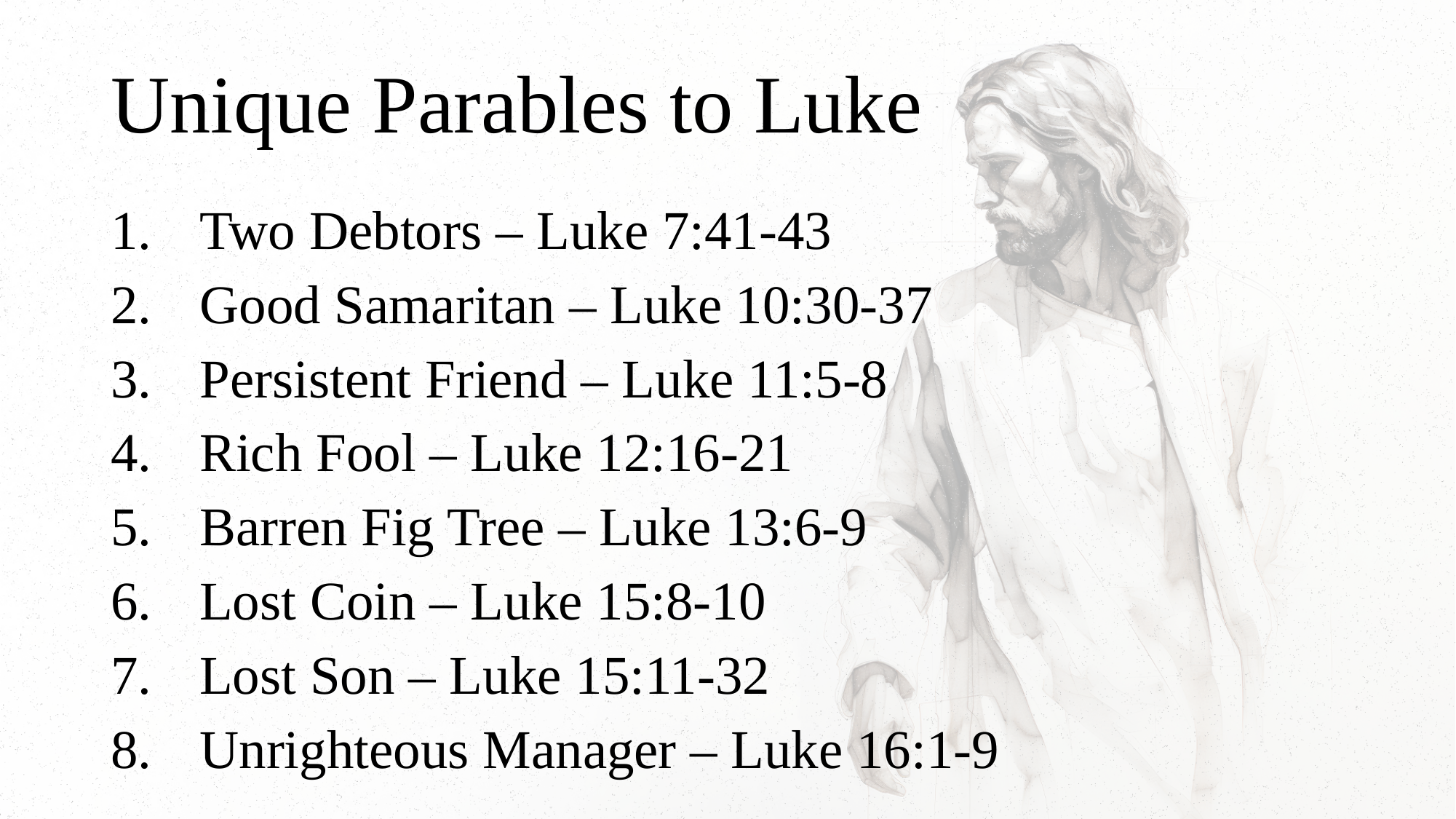

# Unique Parables to Luke
Two Debtors – Luke 7:41-43
Good Samaritan – Luke 10:30-37
Persistent Friend – Luke 11:5-8
Rich Fool – Luke 12:16-21
Barren Fig Tree – Luke 13:6-9
Lost Coin – Luke 15:8-10
Lost Son – Luke 15:11-32
Unrighteous Manager – Luke 16:1-9